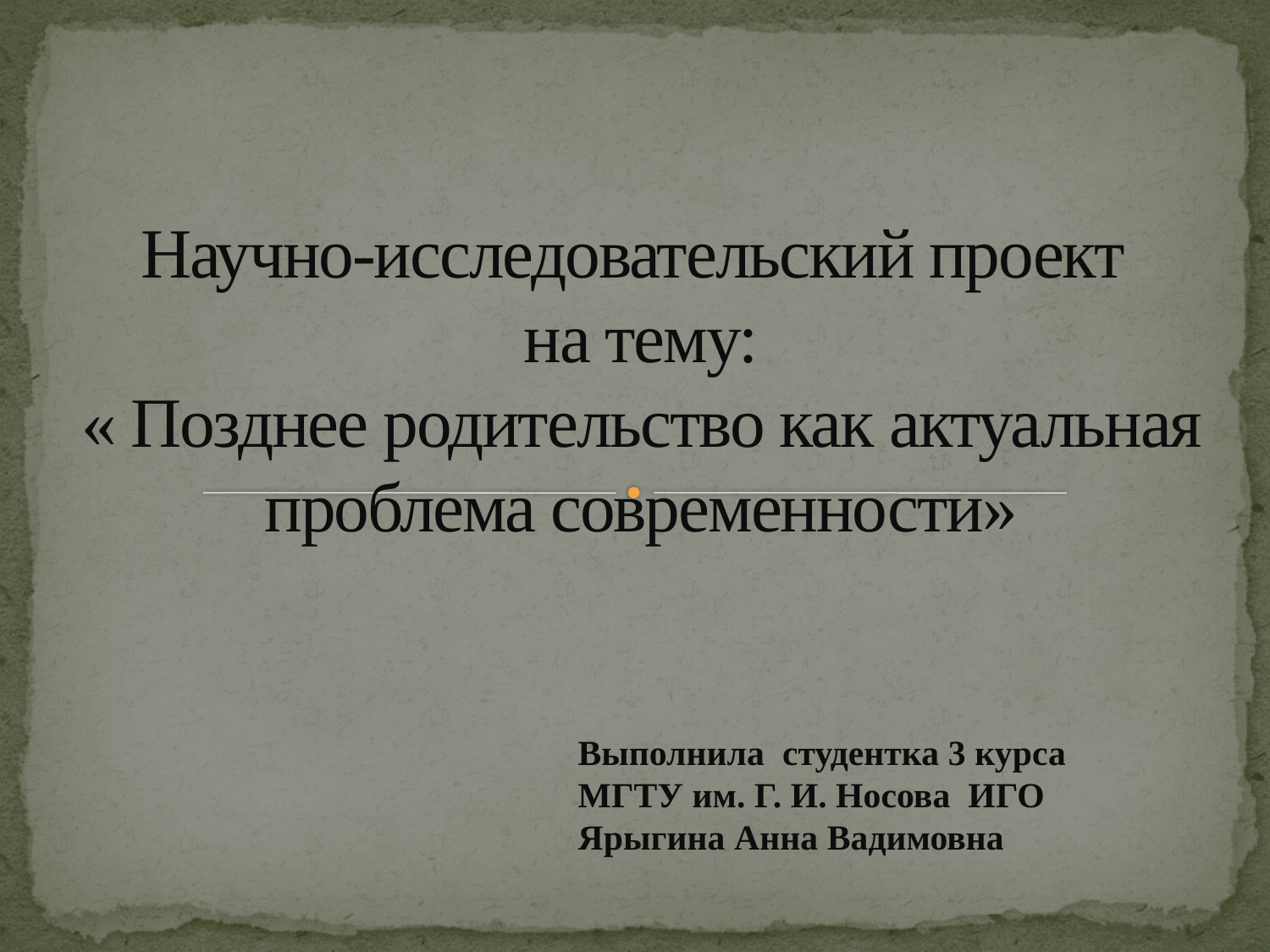

# Научно-исследовательский проект на тему: « Позднее родительство как актуальная проблема современности»
Выполнила  студентка 3 курса
МГТУ им. Г. И. Носова  ИГО
Ярыгина Анна Вадимовна